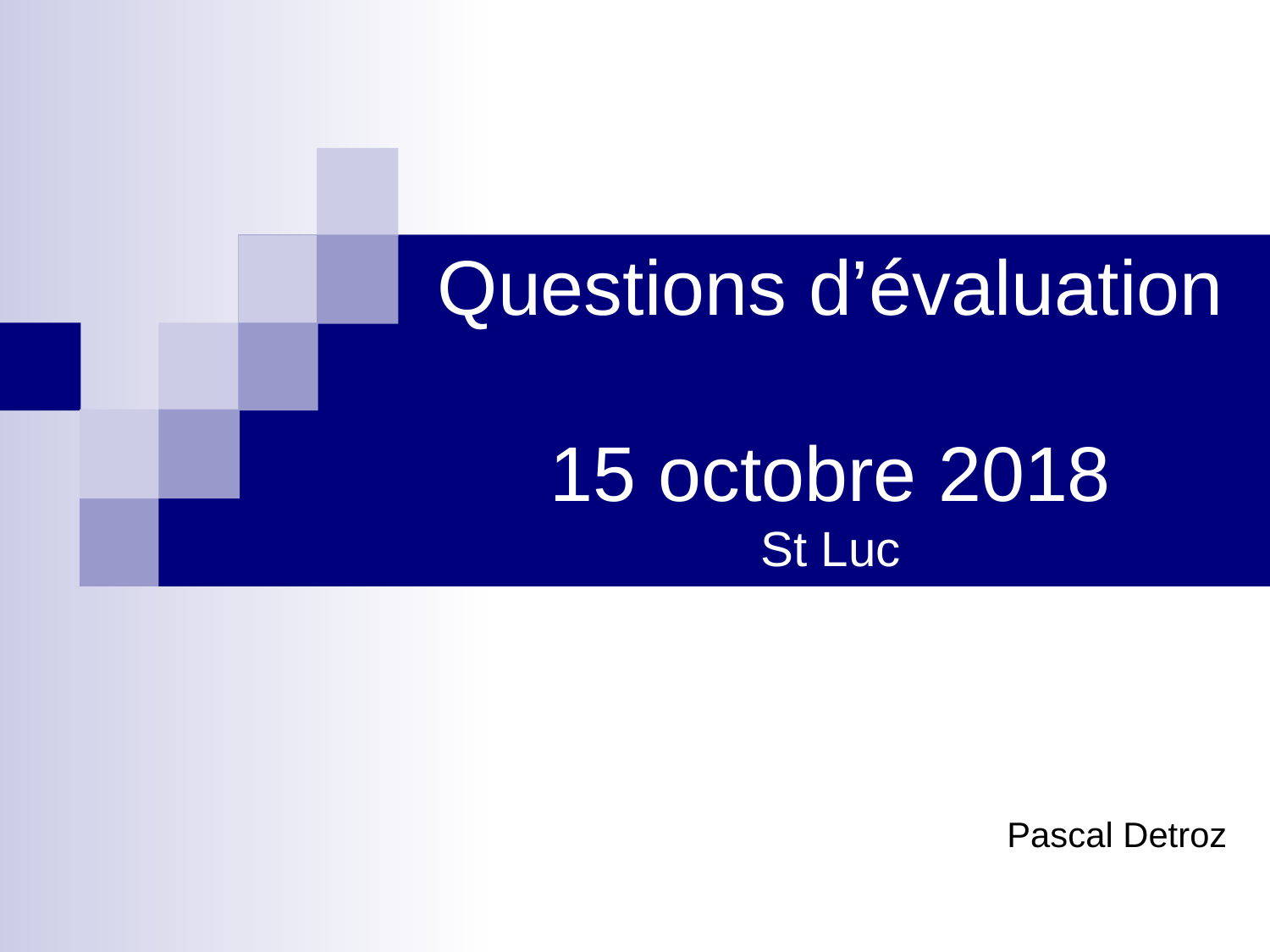

# Questions d’évaluation 15 octobre 2018 St Luc
Pascal Detroz